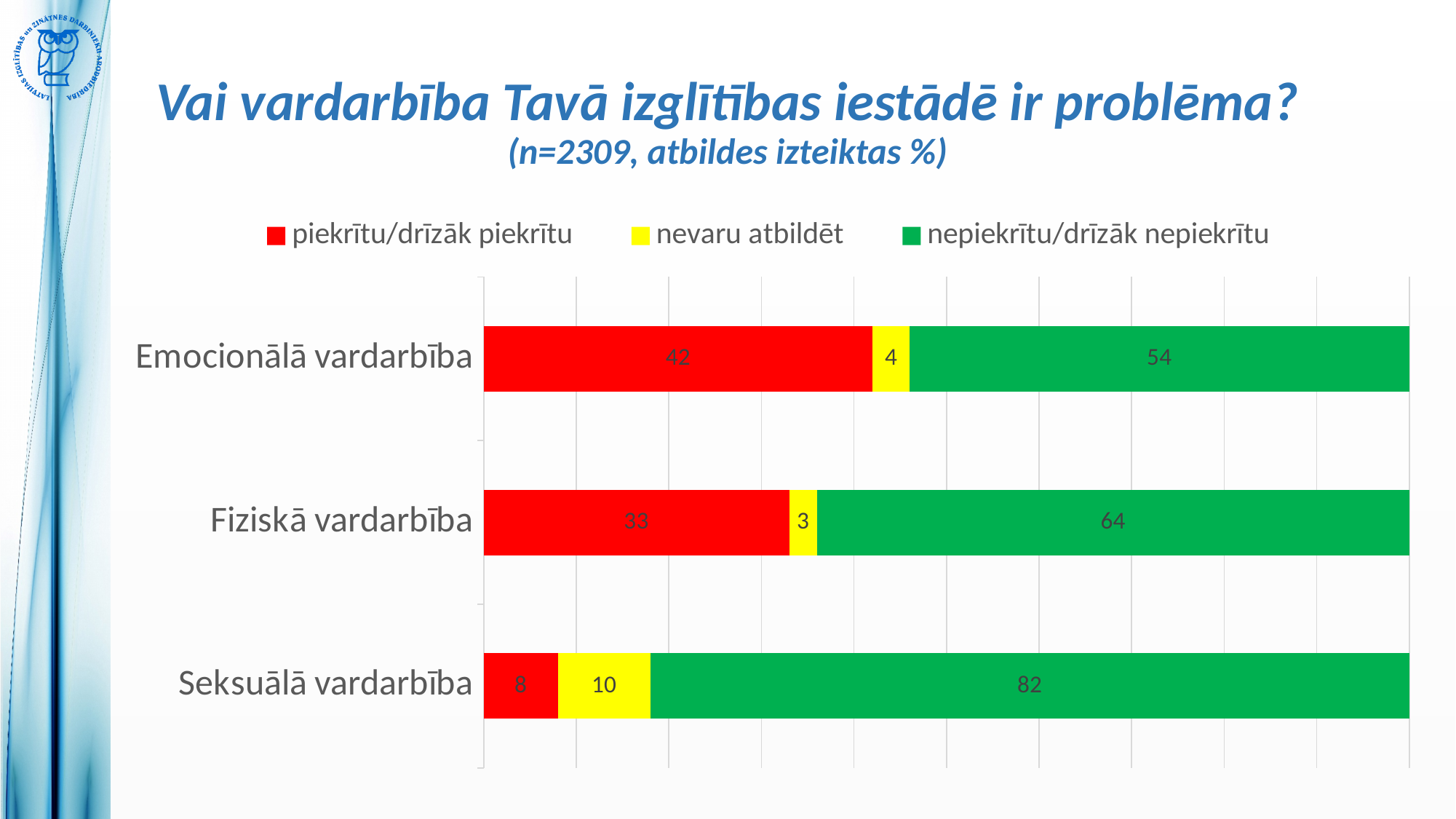

# Vai vardarbība Tavā izglītības iestādē ir problēma? (n=2309, atbildes izteiktas %)

### Chart

| Category |  |  |  |
|---|---|---|---|
| Seksuālā vardarbība | 8.0 | 10.0 | 82.0 |
| Fiziskā vardarbība | 33.0 | 3.0 | 64.0 |
| Emocionālā vardarbība | 42.0 | 4.0 | 54.0 |